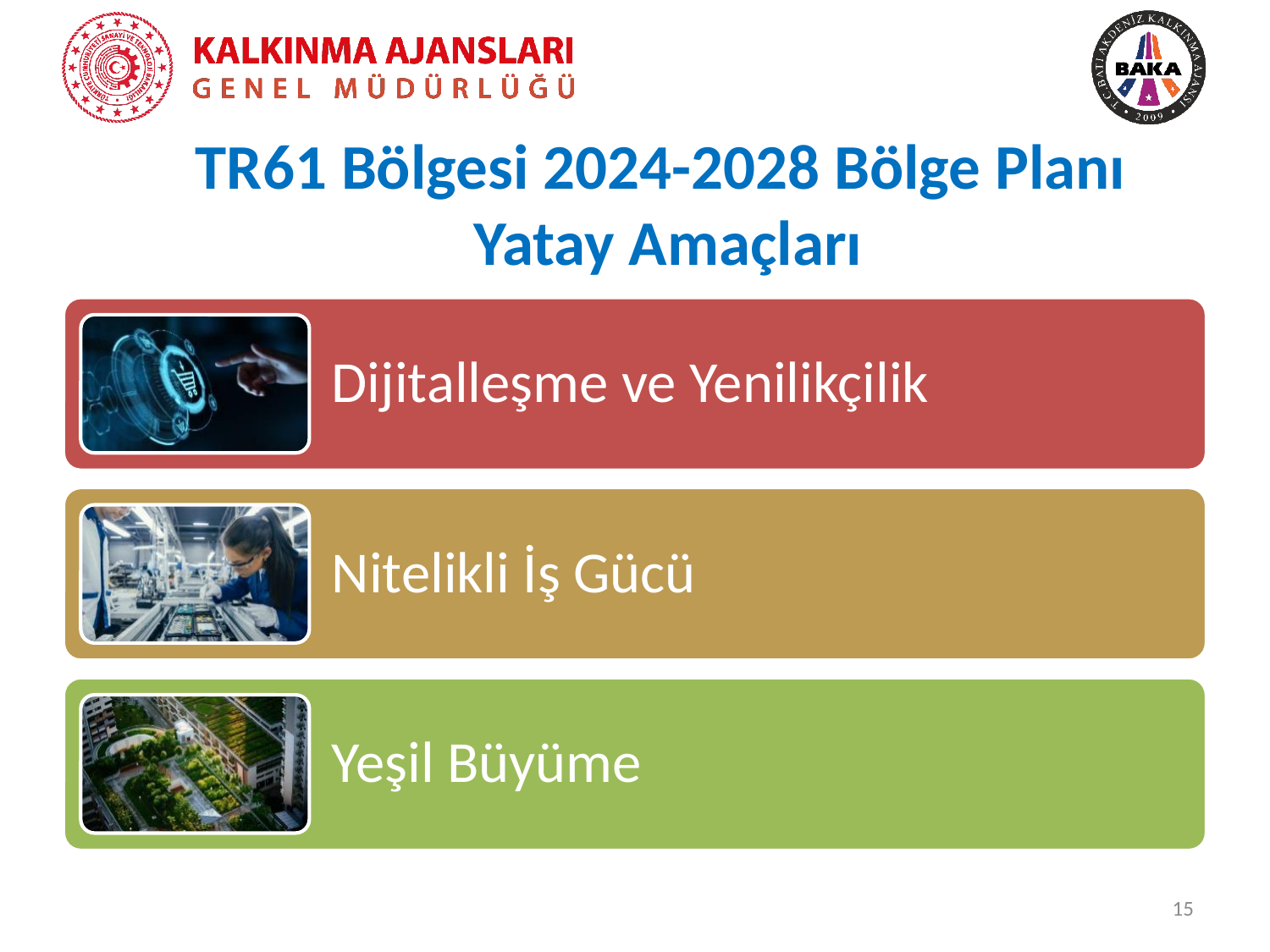

TR61 Bölgesi 2024-2028 Bölge Planı
 Yatay Amaçları
Dijitalleşme ve Yenilikçilik
Nitelikli İş Gücü
Yeşil Büyüme
15